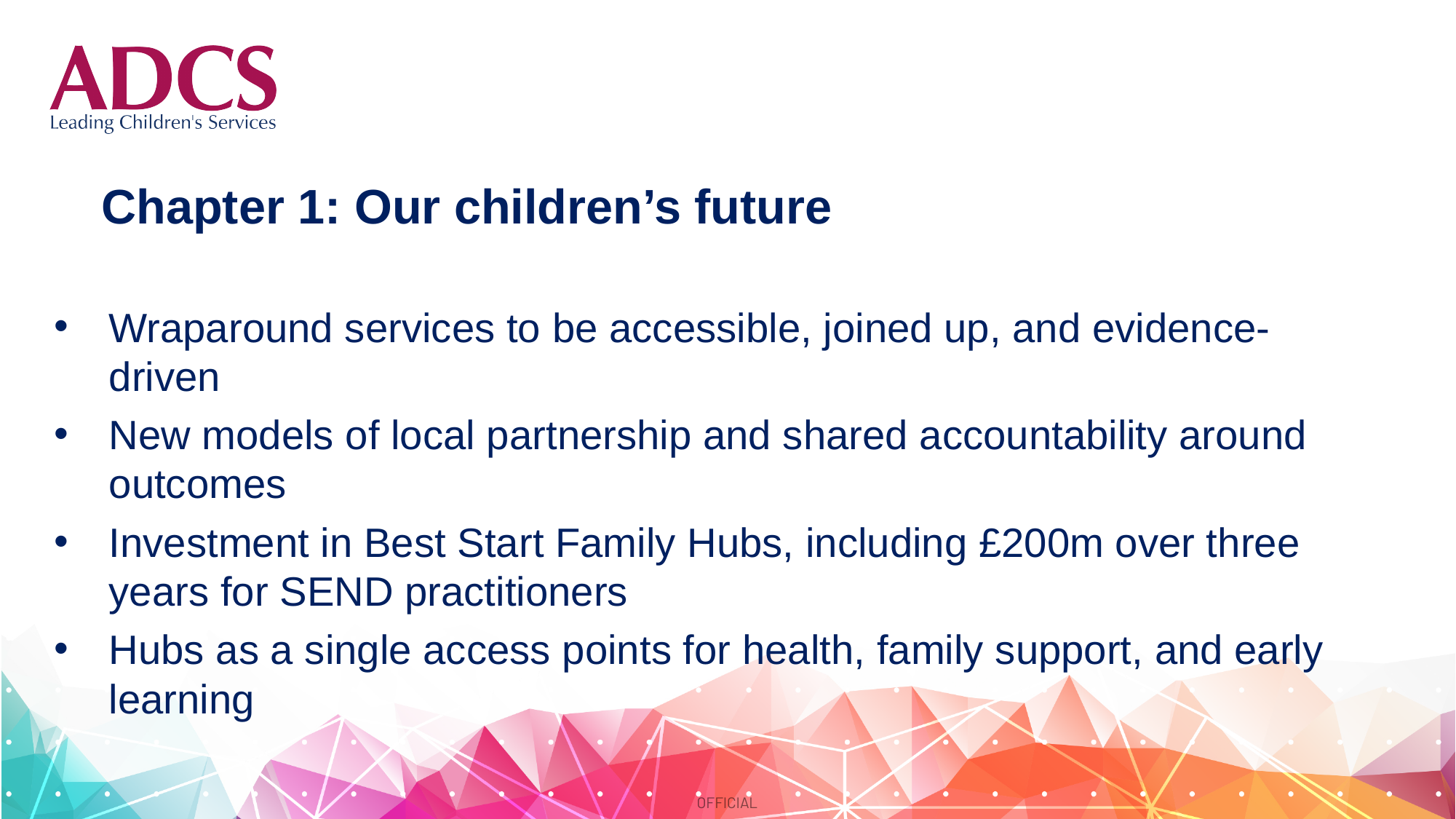

Wraparound services to be accessible, joined up, and evidence-driven
New models of local partnership and shared accountability around outcomes
Investment in Best Start Family Hubs, including £200m over three years for SEND practitioners
Hubs as a single access points for health, family support, and early learning
# Chapter 1: Our children’s future